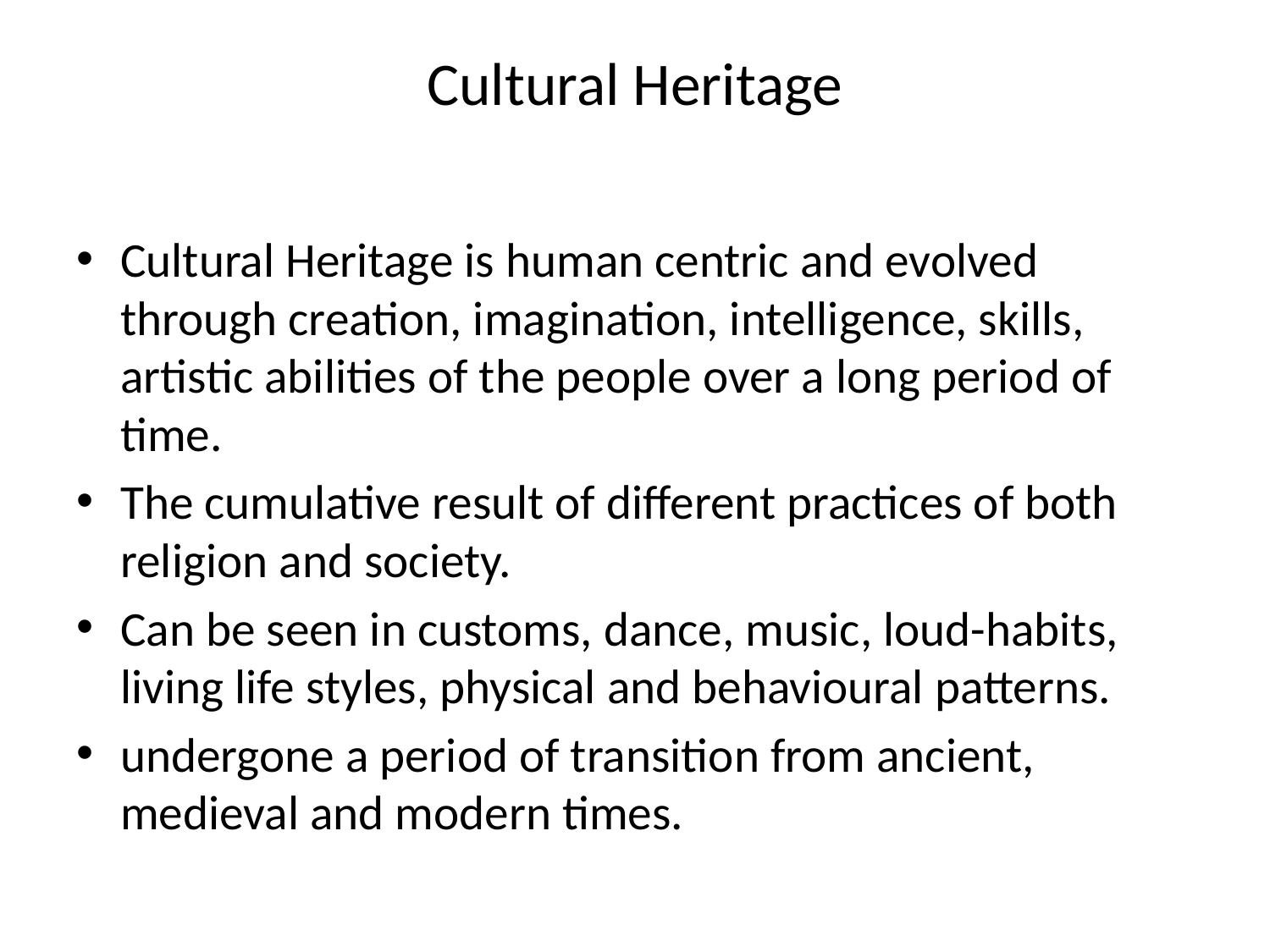

# Cultural Heritage
Cultural Heritage is human centric and evolved through creation, imagination, intelligence, skills, artistic abilities of the people over a long period of time.
The cumulative result of different practices of both religion and society.
Can be seen in customs, dance, music, loud-habits, living life styles, physical and behavioural patterns.
undergone a period of transition from ancient, medieval and modern times.